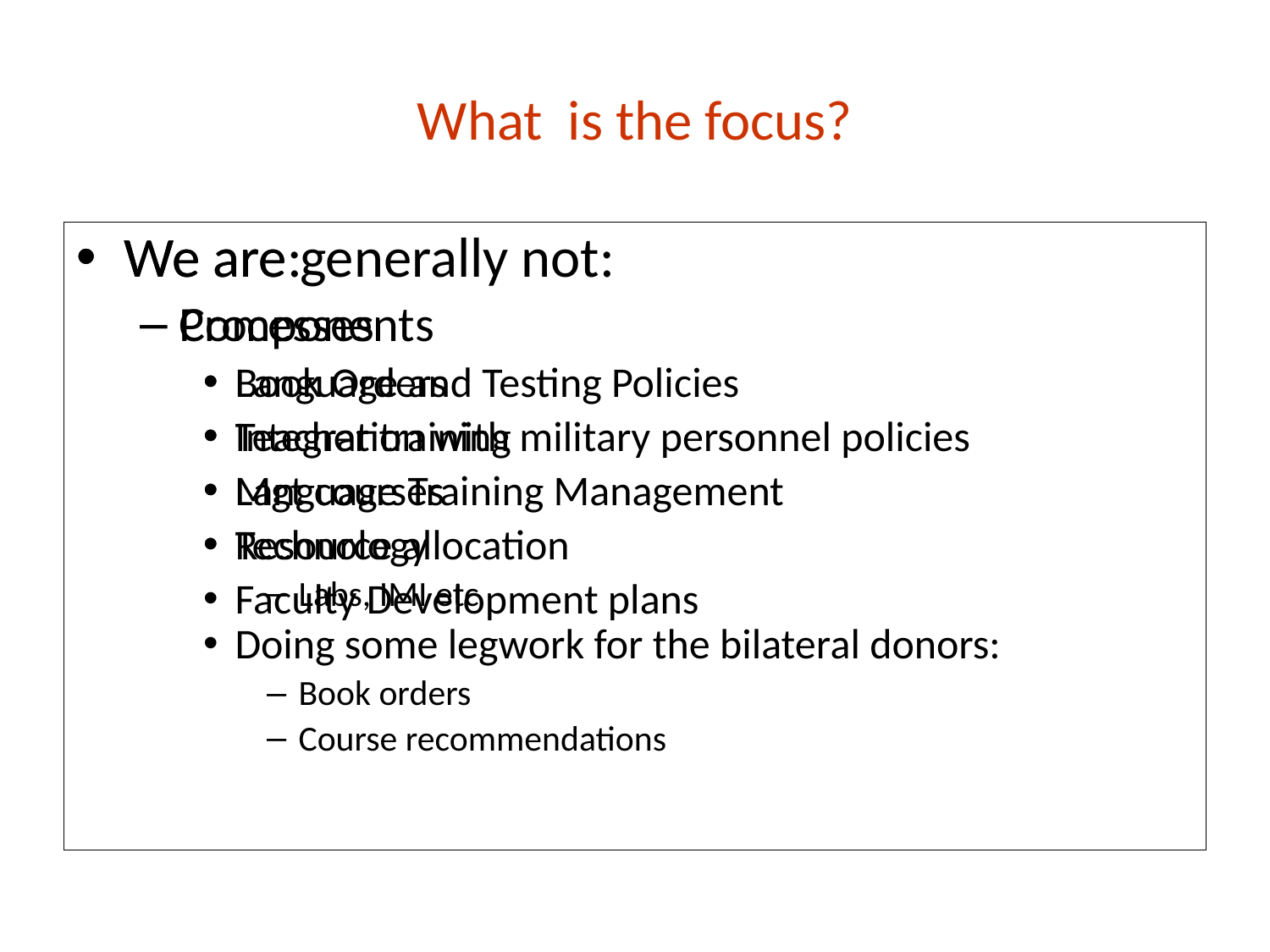

# What  is the focus?
We are generally not:
Components
Book Orders
Teacher training
Mgt courses
Technology
Labs, IMI etc
Doing some legwork for the bilateral donors:
Book orders
Course recommendations

We are:
Processes
Language and Testing Policies
Integration with military personnel policies
Language Training Management
Resource allocation
Faculty Development plans